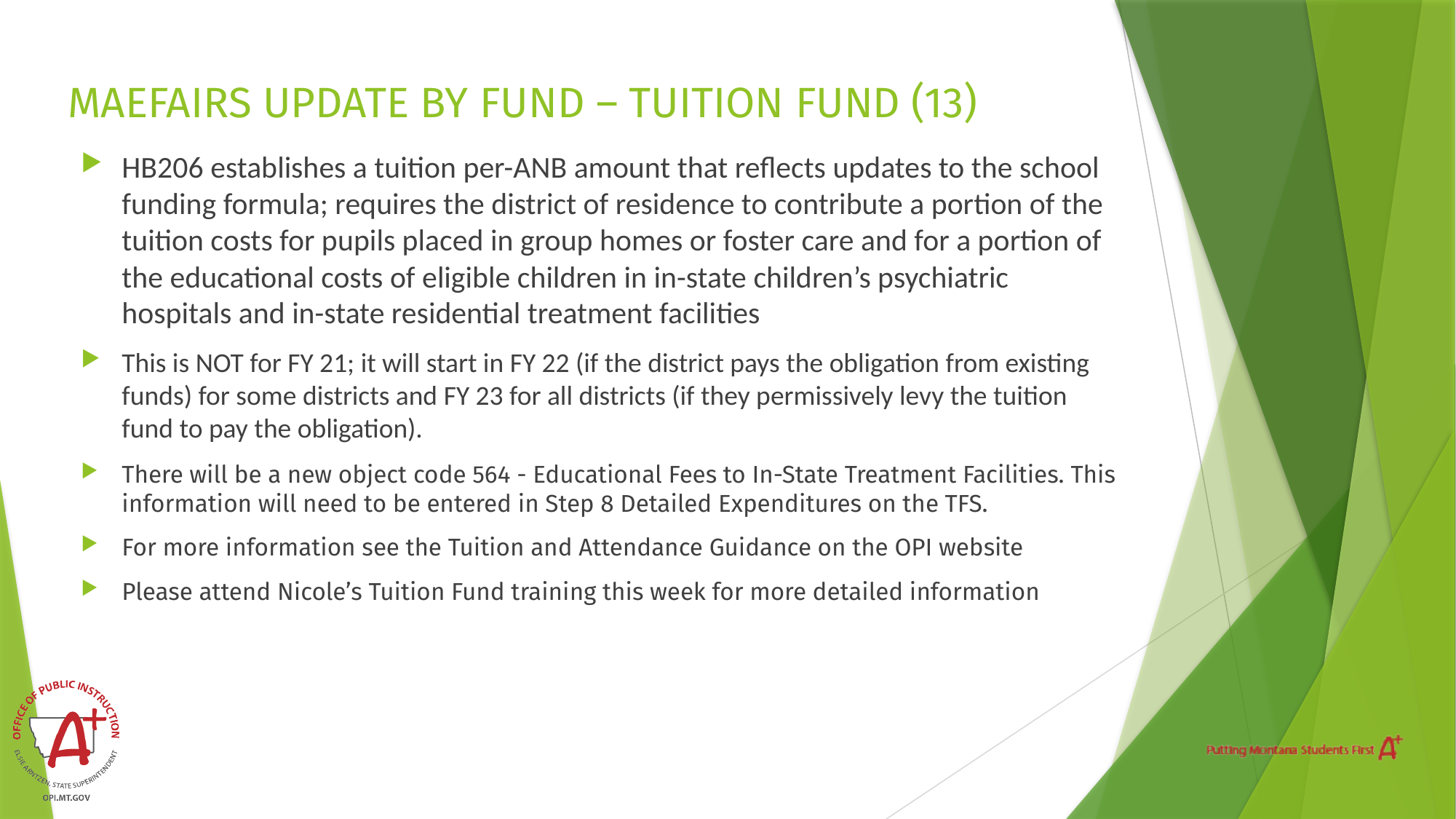

# MAEFAIRS UPDATE BY FUND – TUITION FUND (13)
HB206 establishes a tuition per-ANB amount that reflects updates to the school funding formula; requires the district of residence to contribute a portion of the tuition costs for pupils placed in group homes or foster care and for a portion of the educational costs of eligible children in in-state children’s psychiatric hospitals and in-state residential treatment facilities
This is NOT for FY 21; it will start in FY 22 (if the district pays the obligation from existing funds) for some districts and FY 23 for all districts (if they permissively levy the tuition fund to pay the obligation).
There will be a new object code 564 - Educational Fees to In-State Treatment Facilities. This information will need to be entered in Step 8 Detailed Expenditures on the TFS.
For more information see the Tuition and Attendance Guidance on the OPI website
Please attend Nicole’s Tuition Fund training this week for more detailed information